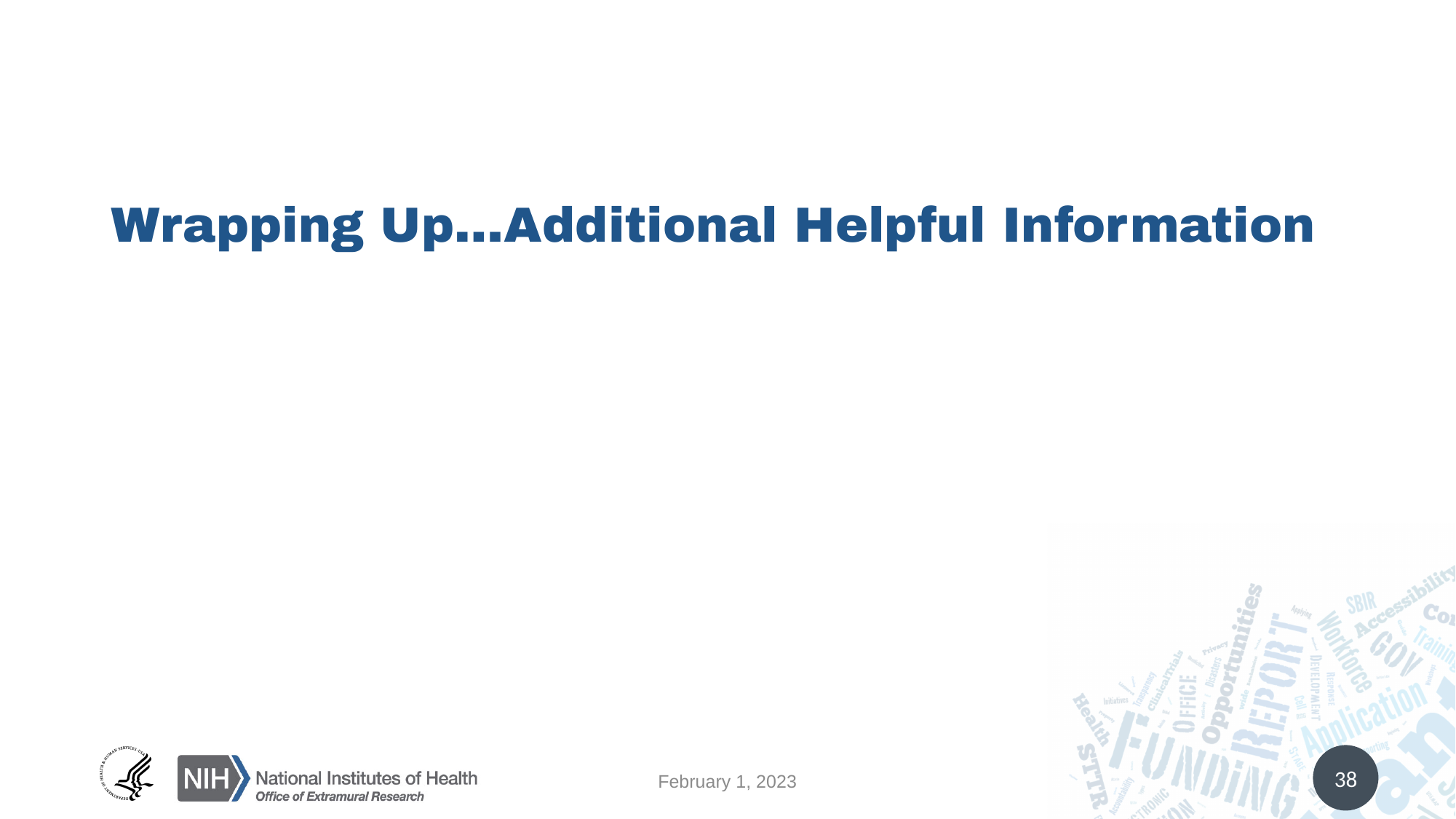

# Wrapping Up…Additional Helpful Information
February 1, 2023